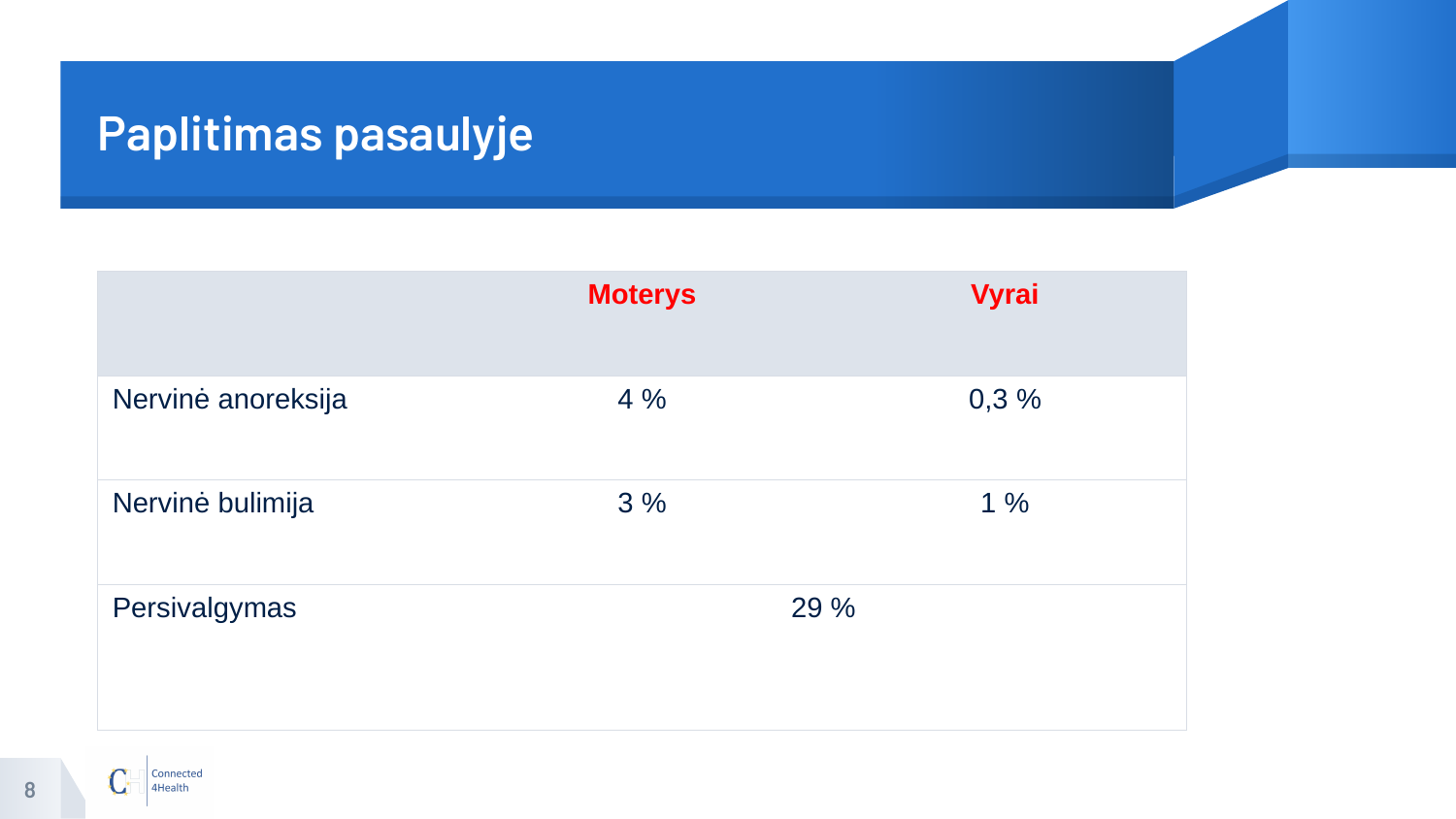

# Paplitimas pasaulyje
|  | Moterys | Vyrai |
| --- | --- | --- |
| Nervinė anoreksija | 4 % | 0,3 % |
| Nervinė bulimija | 3 % | 1 % |
| Persivalgymas | 29 % |  |

8